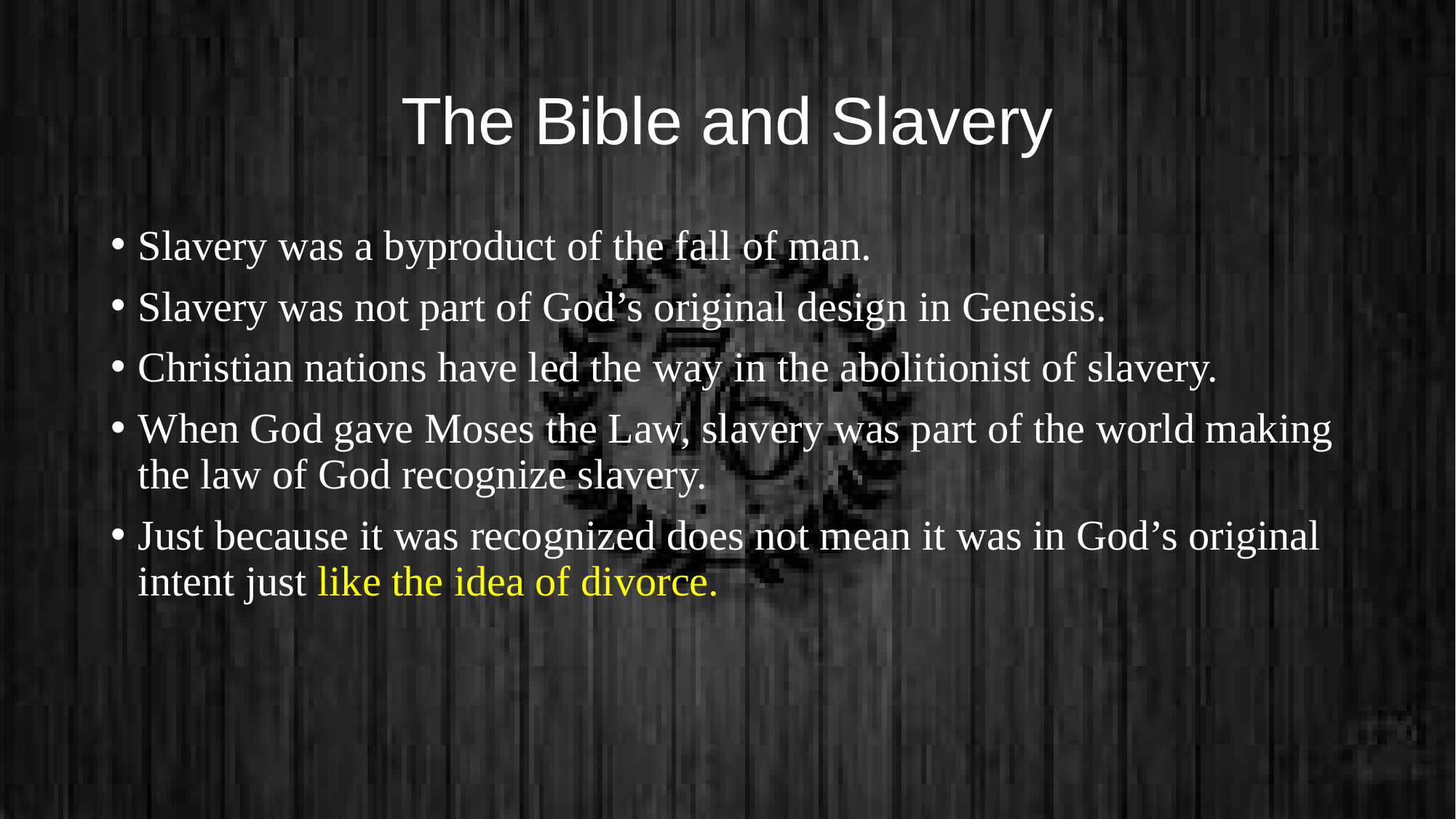

# The Bible and Slavery
Slavery was a byproduct of the fall of man.
Slavery was not part of God’s original design in Genesis.
Christian nations have led the way in the abolitionist of slavery.
When God gave Moses the Law, slavery was part of the world making the law of God recognize slavery.
Just because it was recognized does not mean it was in God’s original intent just like the idea of divorce.